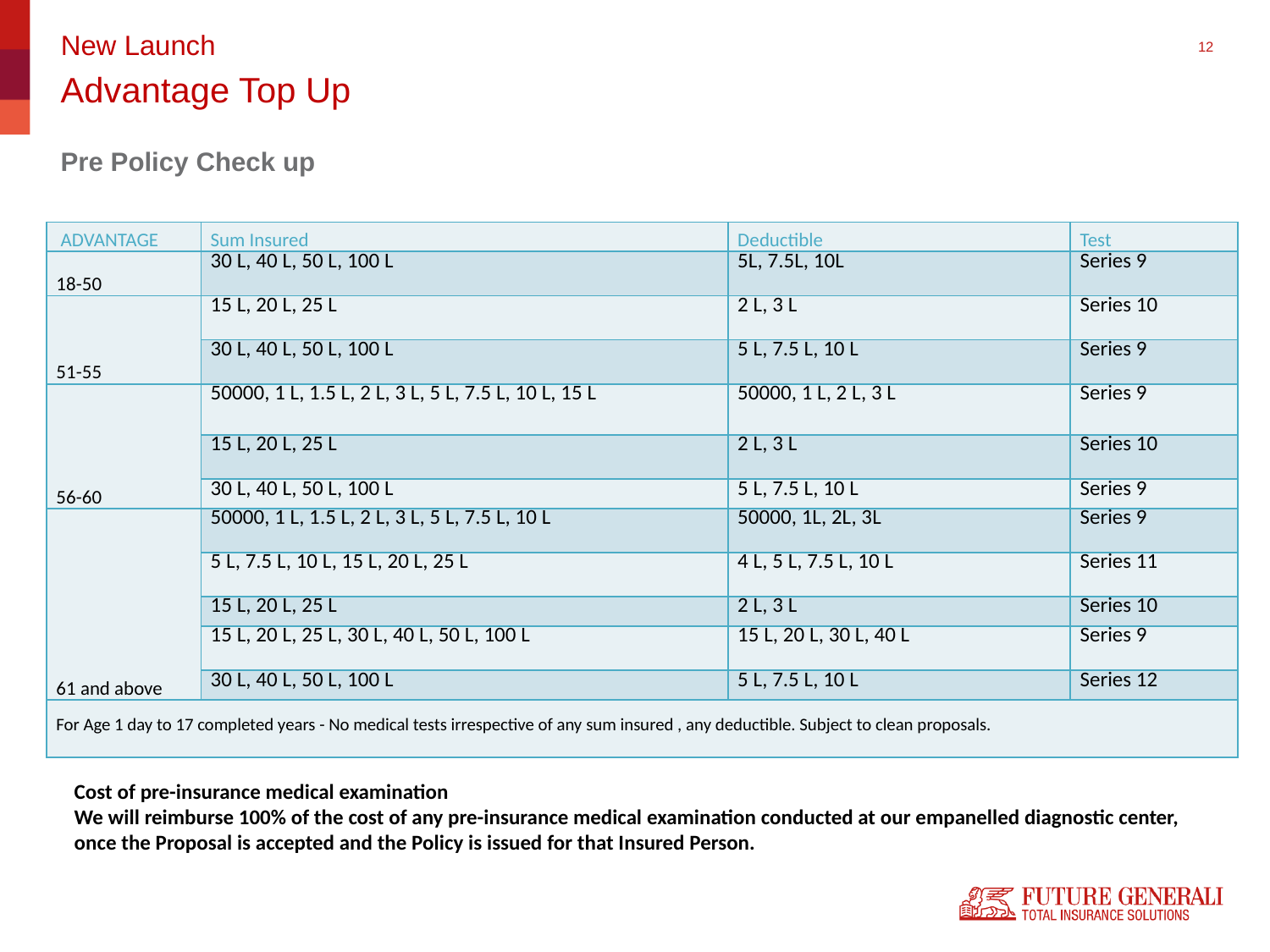

New Launch
# Advantage Top Up
Pre Policy Check up
| ADVANTAGE | Sum Insured | Deductible | Test |
| --- | --- | --- | --- |
| 18-50 | 30 L, 40 L, 50 L, 100 L | 5L, 7.5L, 10L | Series 9 |
| 51-55 | 15 L, 20 L, 25 L | 2 L, 3 L | Series 10 |
|  | 30 L, 40 L, 50 L, 100 L | 5 L, 7.5 L, 10 L | Series 9 |
| 56-60 | 50000, 1 L, 1.5 L, 2 L, 3 L, 5 L, 7.5 L, 10 L, 15 L | 50000, 1 L, 2 L, 3 L | Series 9 |
|  | 15 L, 20 L, 25 L | 2 L, 3 L | Series 10 |
|  | 30 L, 40 L, 50 L, 100 L | 5 L, 7.5 L, 10 L | Series 9 |
| 61 and above | 50000, 1 L, 1.5 L, 2 L, 3 L, 5 L, 7.5 L, 10 L | 50000, 1L, 2L, 3L | Series 9 |
|  | 5 L, 7.5 L, 10 L, 15 L, 20 L, 25 L | 4 L, 5 L, 7.5 L, 10 L | Series 11 |
|  | 15 L, 20 L, 25 L | 2 L, 3 L | Series 10 |
|  | 15 L, 20 L, 25 L, 30 L, 40 L, 50 L, 100 L | 15 L, 20 L, 30 L, 40 L | Series 9 |
|  | 30 L, 40 L, 50 L, 100 L | 5 L, 7.5 L, 10 L | Series 12 |
| For Age 1 day to 17 completed years - No medical tests irrespective of any sum insured , any deductible. Subject to clean proposals. |  |  |  |

Cost of pre-insurance medical examination
We will reimburse 100% of the cost of any pre-insurance medical examination conducted at our empanelled diagnostic center, once the Proposal is accepted and the Policy is issued for that Insured Person.